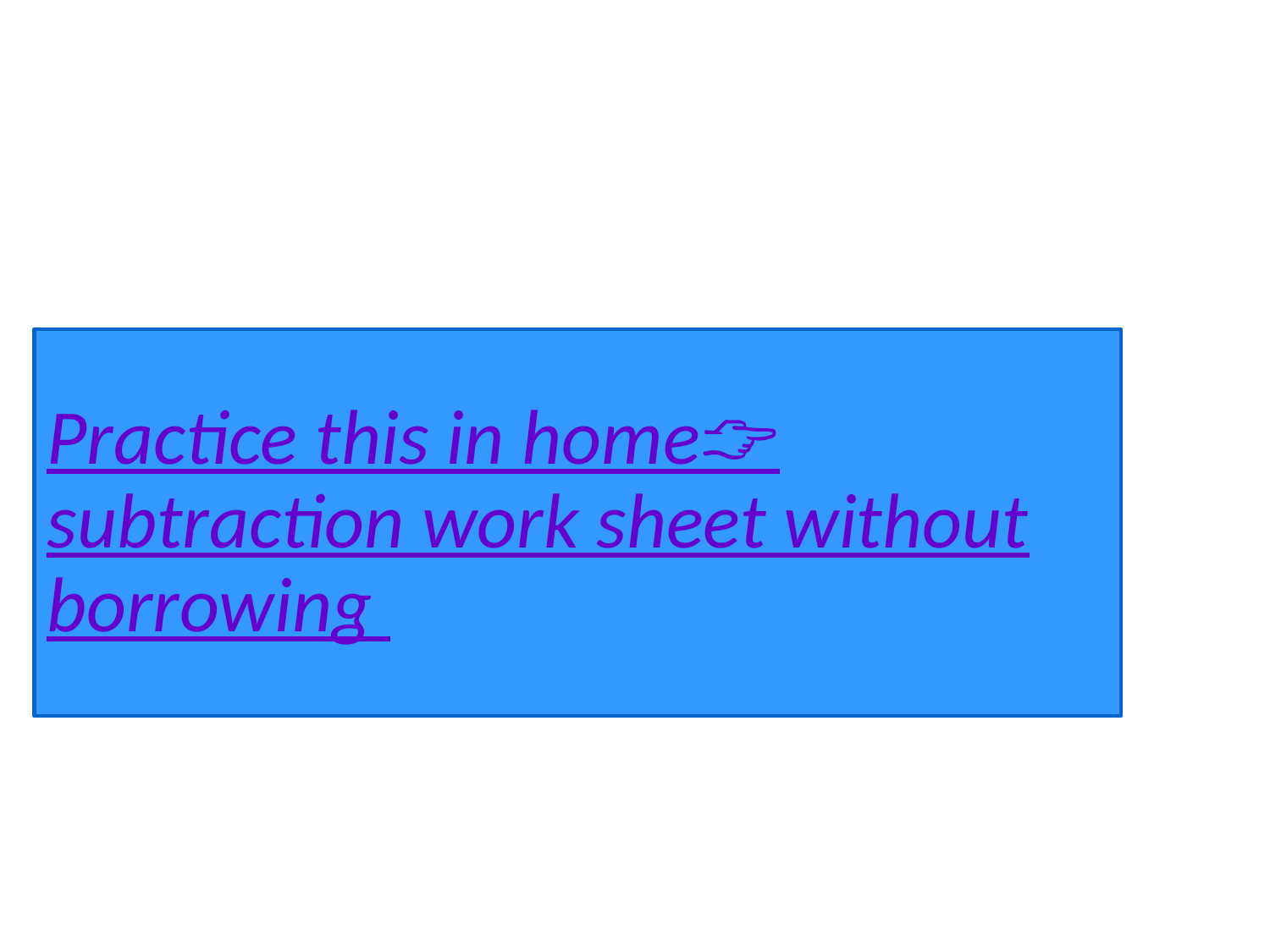

# Practice this in home👉 subtraction work sheet without borrowing